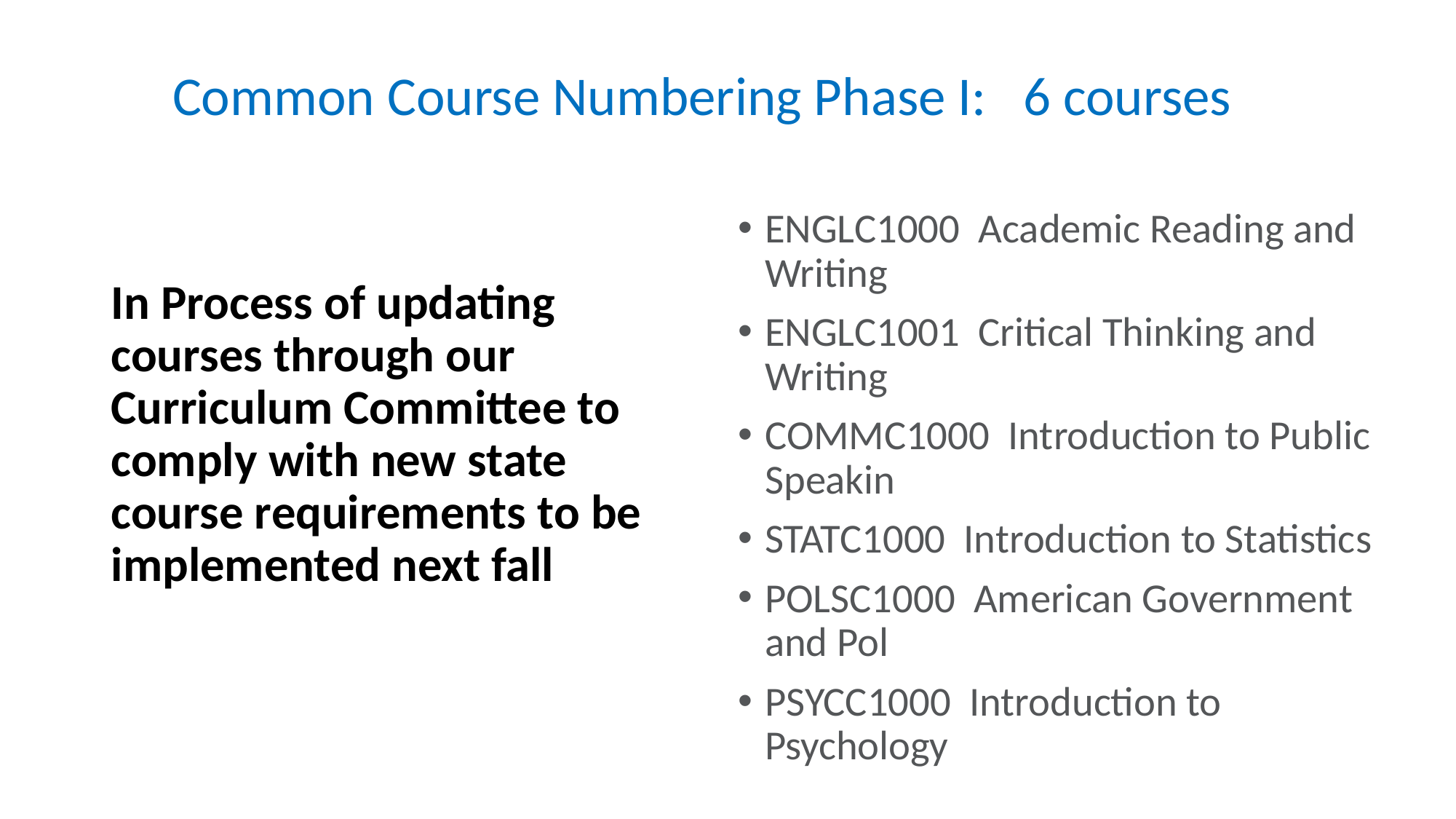

# Common Course Numbering Phase I:   6 courses
ENGLC1000  Academic Reading and Writing
ENGLC1001  Critical Thinking and Writing
COMMC1000  Introduction to Public Speakin
STATC1000  Introduction to Statistics
POLSC1000  American Government and Pol
PSYCC1000  Introduction to Psychology

In Process of updating courses through our Curriculum Committee to comply with new state course requirements to be implemented next fall